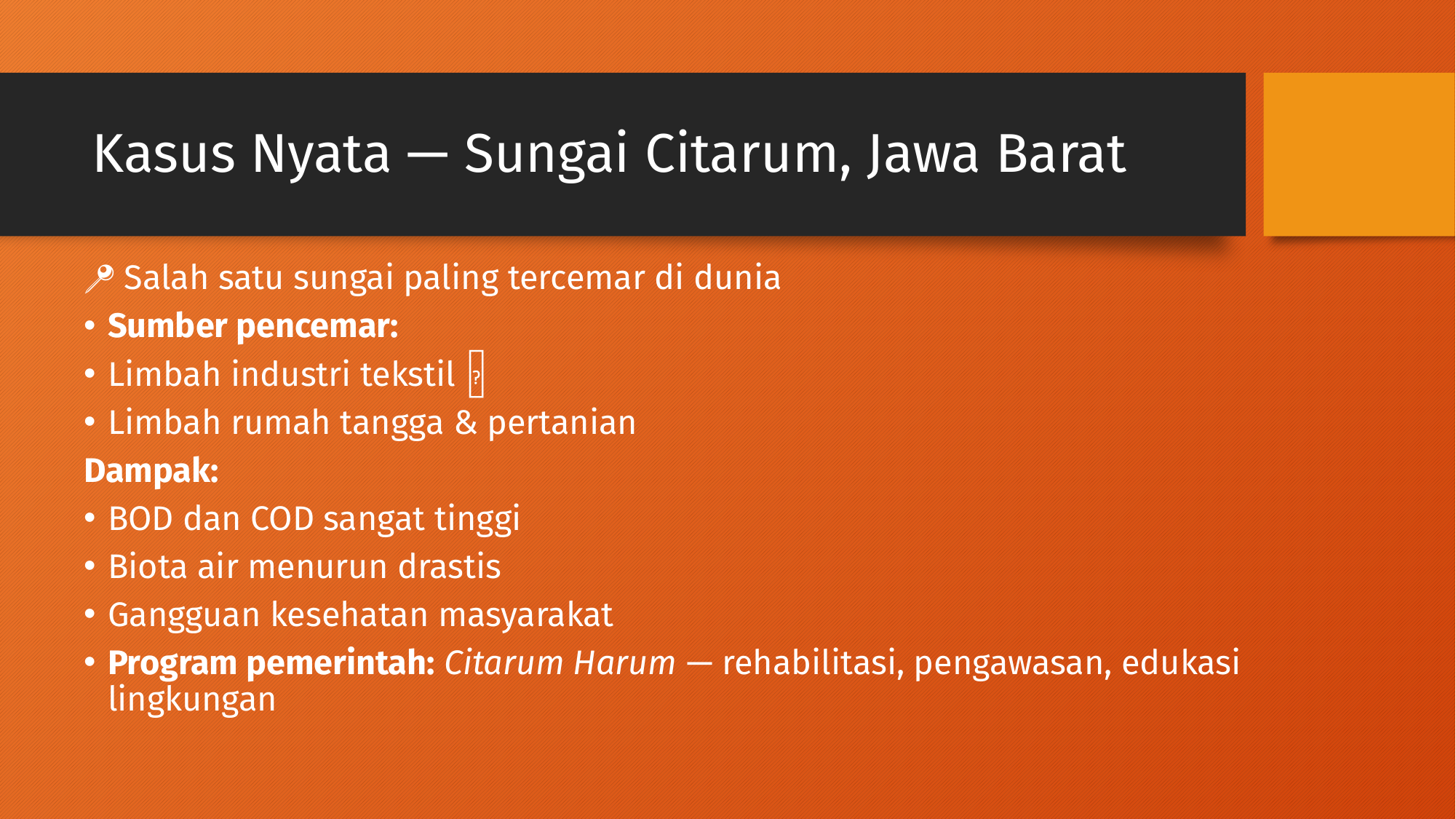

# Kasus Nyata — Sungai Citarum, Jawa Barat
📍 Salah satu sungai paling tercemar di dunia
Sumber pencemar:
Limbah industri tekstil 🧵
Limbah rumah tangga & pertanian
Dampak:
BOD dan COD sangat tinggi
Biota air menurun drastis
Gangguan kesehatan masyarakat
Program pemerintah: Citarum Harum — rehabilitasi, pengawasan, edukasi lingkungan